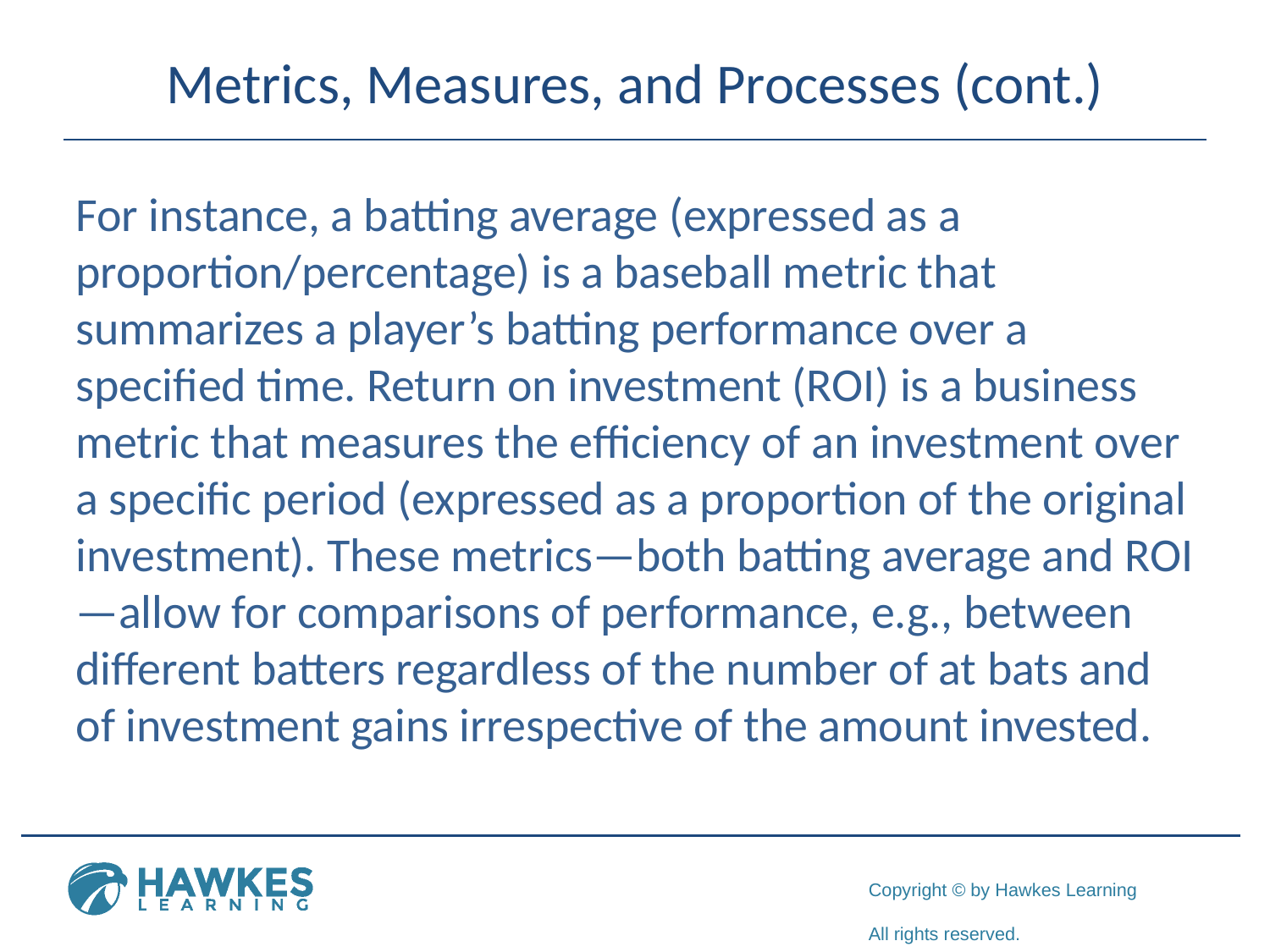

# Metrics, Measures, and Processes (cont.)
For instance, a batting average (expressed as a proportion/percentage) is a baseball metric that summarizes a player’s batting performance over a specified time. Return on investment (ROI) is a business metric that measures the efficiency of an investment over a specific period (expressed as a proportion of the original investment). These metrics—both batting average and ROI—allow for comparisons of performance, e.g., between different batters regardless of the number of at bats and of investment gains irrespective of the amount invested.